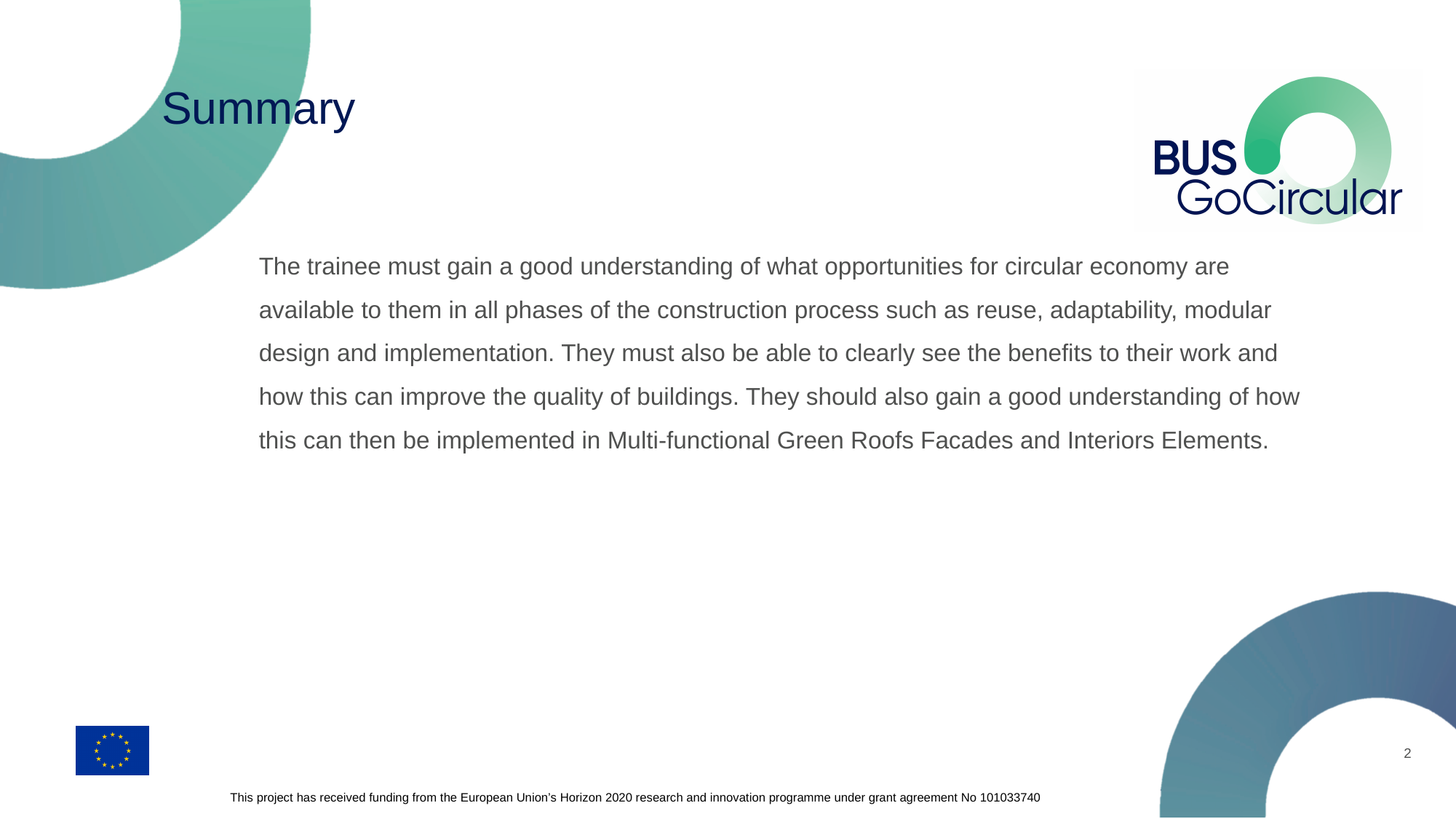

# Summary
The trainee must gain a good understanding of what opportunities for circular economy are available to them in all phases of the construction process such as reuse, adaptability, modular design and implementation. They must also be able to clearly see the benefits to their work and how this can improve the quality of buildings. They should also gain a good understanding of how this can then be implemented in Multi-functional Green Roofs Facades and Interiors Elements.
2